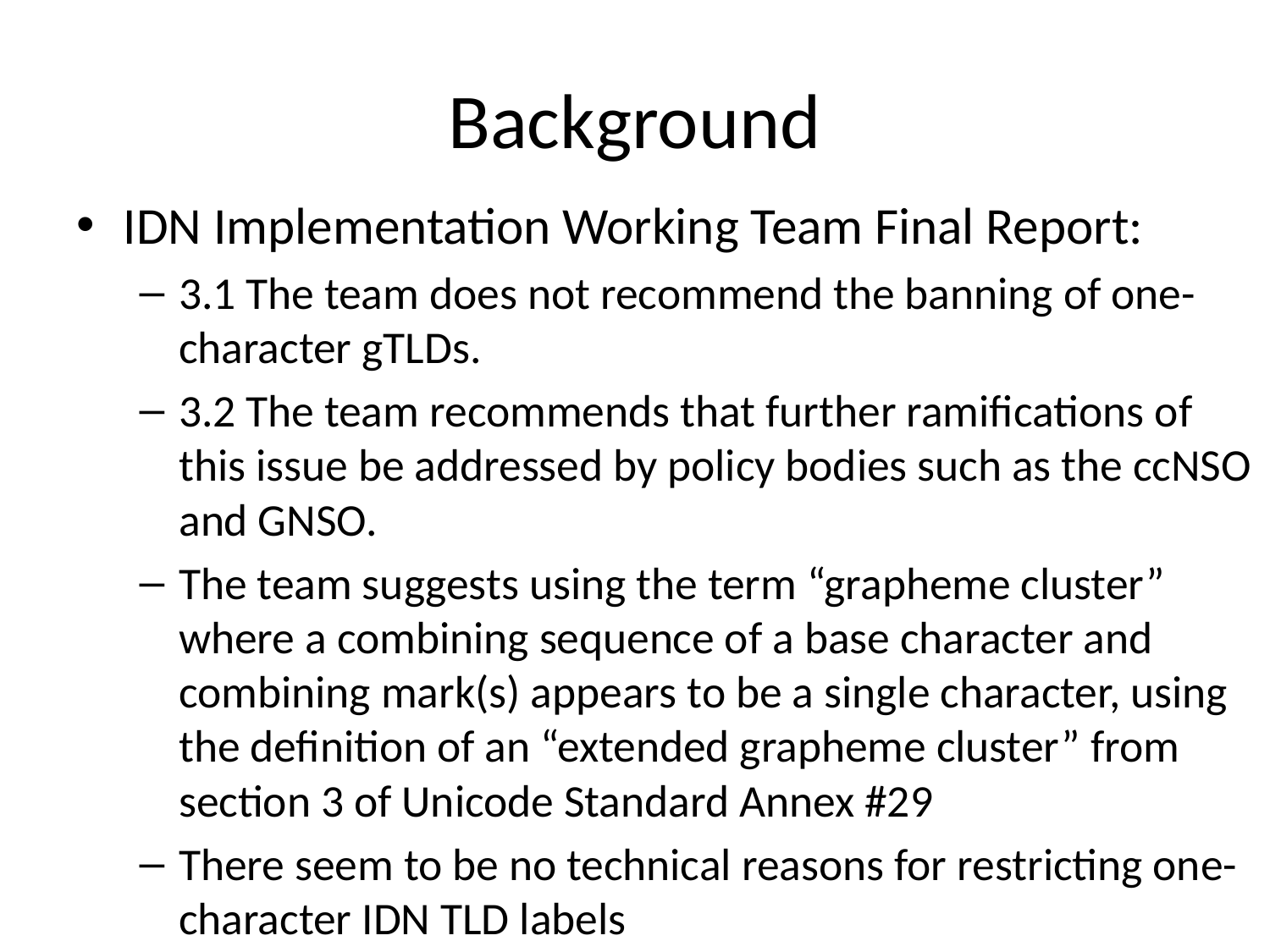

# Background
IDN Implementation Working Team Final Report:
3.1 The team does not recommend the banning of one-character gTLDs.
3.2 The team recommends that further ramifications of this issue be addressed by policy bodies such as the ccNSO and GNSO.
The team suggests using the term “grapheme cluster” where a combining sequence of a base character and combining mark(s) appears to be a single character, using the definition of an “extended grapheme cluster” from section 3 of Unicode Standard Annex #29
There seem to be no technical reasons for restricting one-character IDN TLD labels